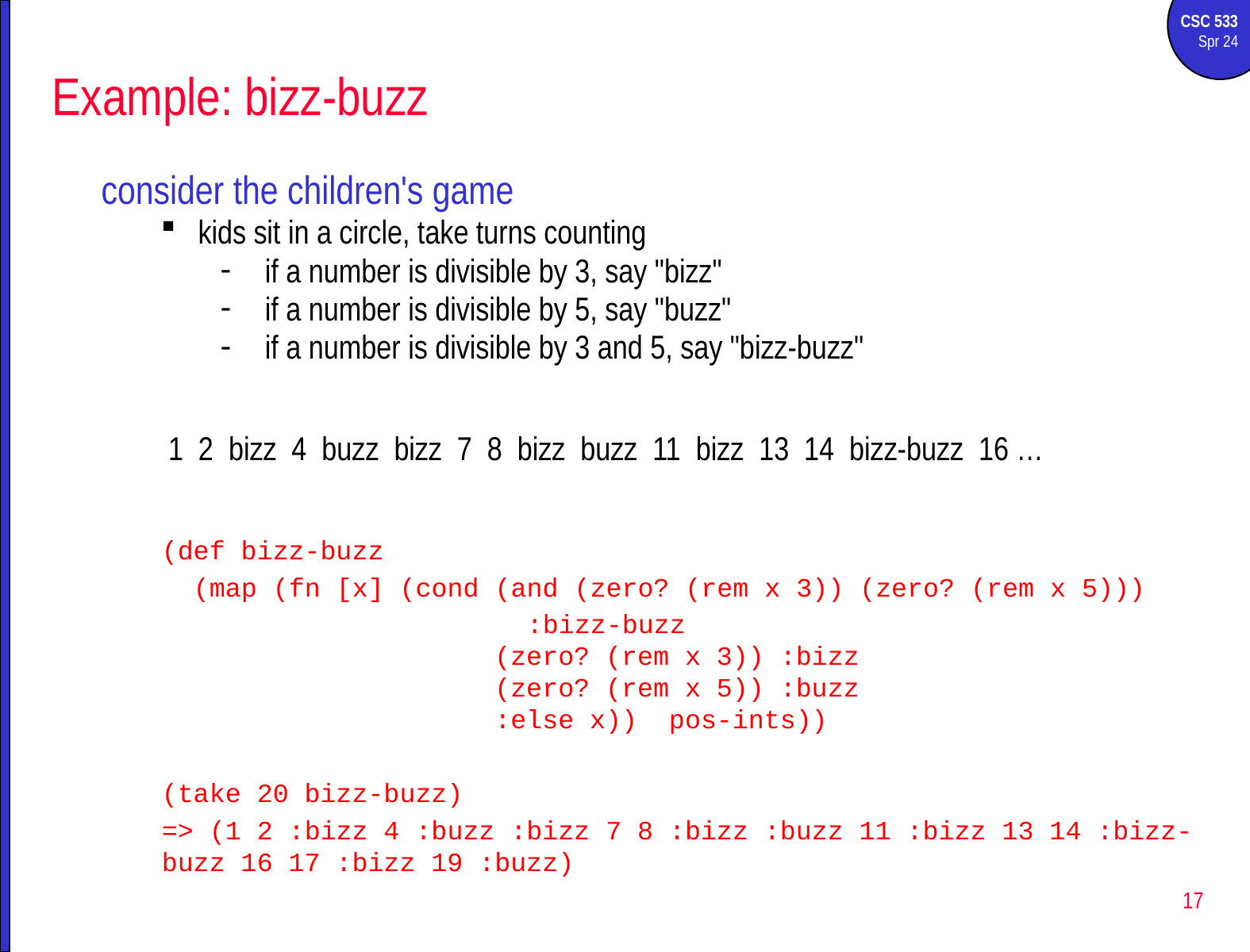

# Example: bizz-buzz
consider the children's game
kids sit in a circle, take turns counting
if a number is divisible by 3, say "bizz"
if a number is divisible by 5, say "buzz"
if a number is divisible by 3 and 5, say "bizz-buzz"

1  2  bizz  4  buzz  bizz  7  8  bizz  buzz  11  bizz  13  14  bizz-buzz  16 …

(def bizz-buzz
  (map (fn [x] (cond (and (zero? (rem x 3)) (zero? (rem x 5)))
                       :bizz-buzz
                     (zero? (rem x 3)) :bizz
                     (zero? (rem x 5)) :buzz
                     :else x))  pos-ints))

(take 20 bizz-buzz)
=> (1 2 :bizz 4 :buzz :bizz 7 8 :bizz :buzz 11 :bizz 13 14 :bizz-buzz 16 17 :bizz 19 :buzz)

17